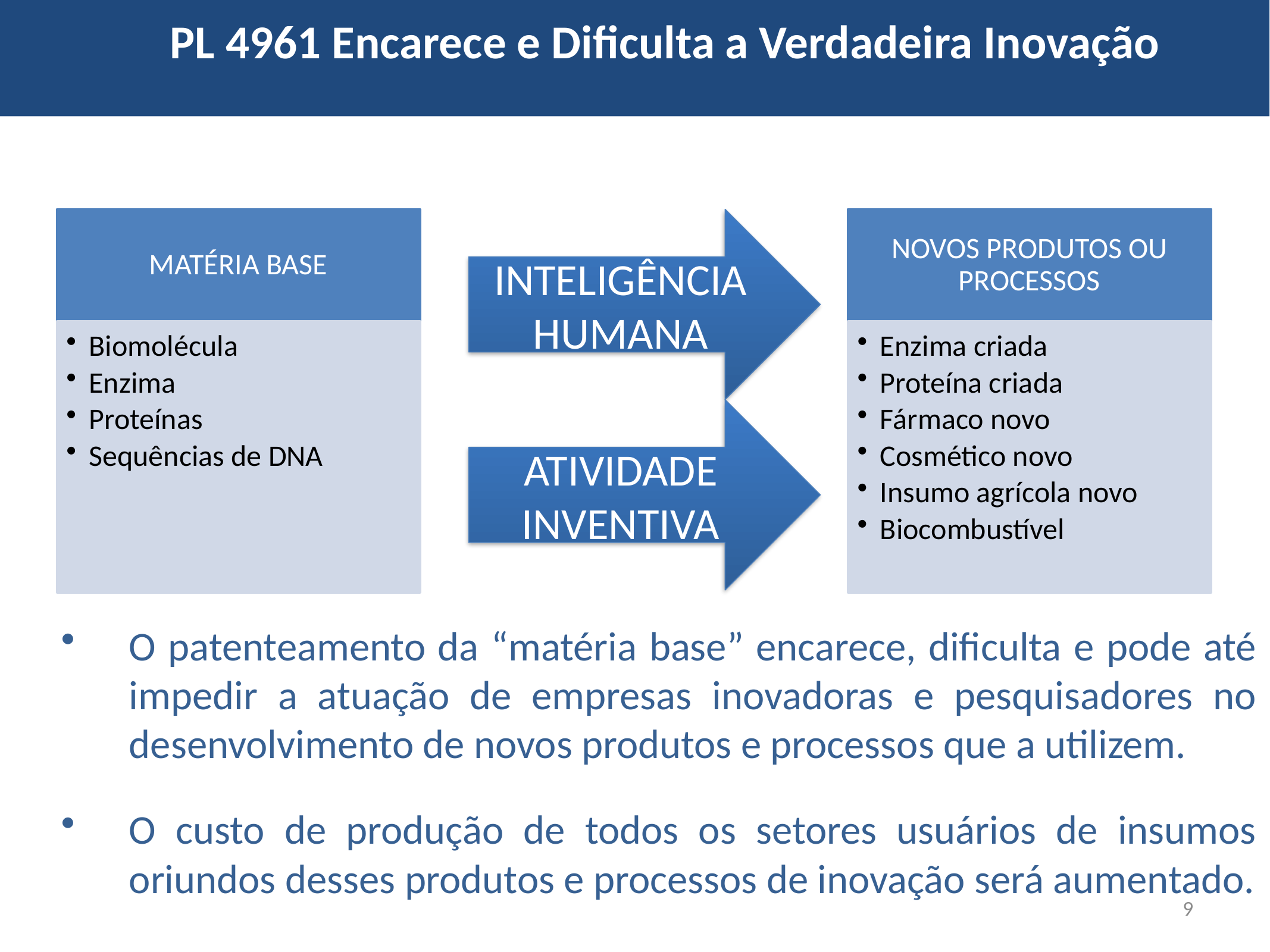

PL 4961 Encarece e Dificulta a Verdadeira Inovação

MATÉRIA BASE
INTELIGÊNCIA HUMANA

NOVOS PRODUTOS OU PROCESSOS

Biomolécula
Enzima
Proteínas
Sequências de DNA

Enzima criada
Proteína criada
Fármaco novo
Cosmético novo
Insumo agrícola novo
Biocombustível
ATIVIDADE INVENTIVA
O patenteamento da “matéria base” encarece, dificulta e pode até impedir a atuação de empresas inovadoras e pesquisadores no desenvolvimento de novos produtos e processos que a utilizem.

O custo de produção de todos os setores usuários de insumos oriundos desses produtos e processos de inovação será aumentado.

9